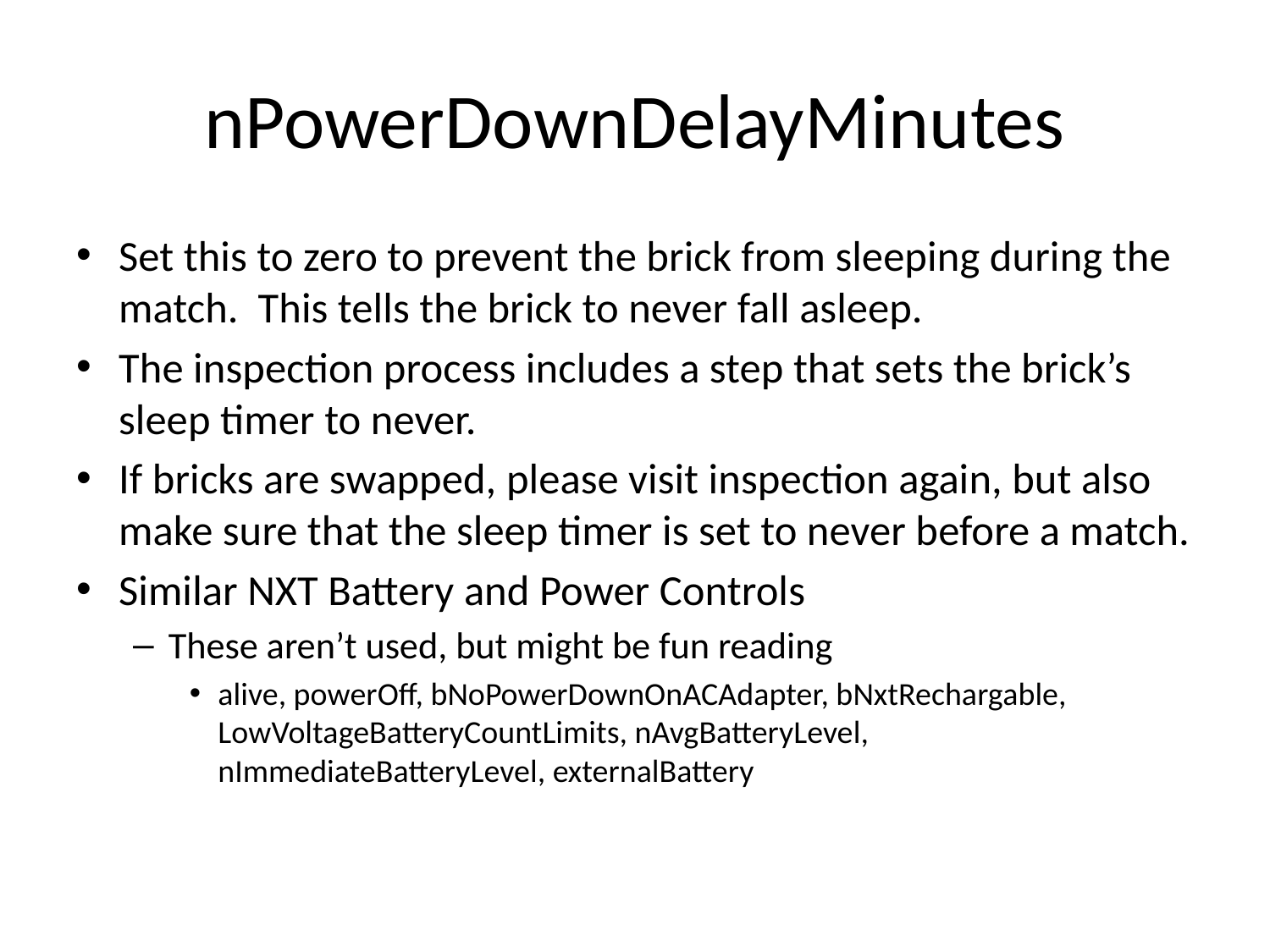

# nPowerDownDelayMinutes
Set this to zero to prevent the brick from sleeping during the match.  This tells the brick to never fall asleep.
The inspection process includes a step that sets the brick’s sleep timer to never.
If bricks are swapped, please visit inspection again, but also make sure that the sleep timer is set to never before a match.
Similar NXT Battery and Power Controls
These aren’t used, but might be fun reading
alive, powerOff, bNoPowerDownOnACAdapter, bNxtRechargable, LowVoltageBatteryCountLimits, nAvgBatteryLevel, nImmediateBatteryLevel, externalBattery